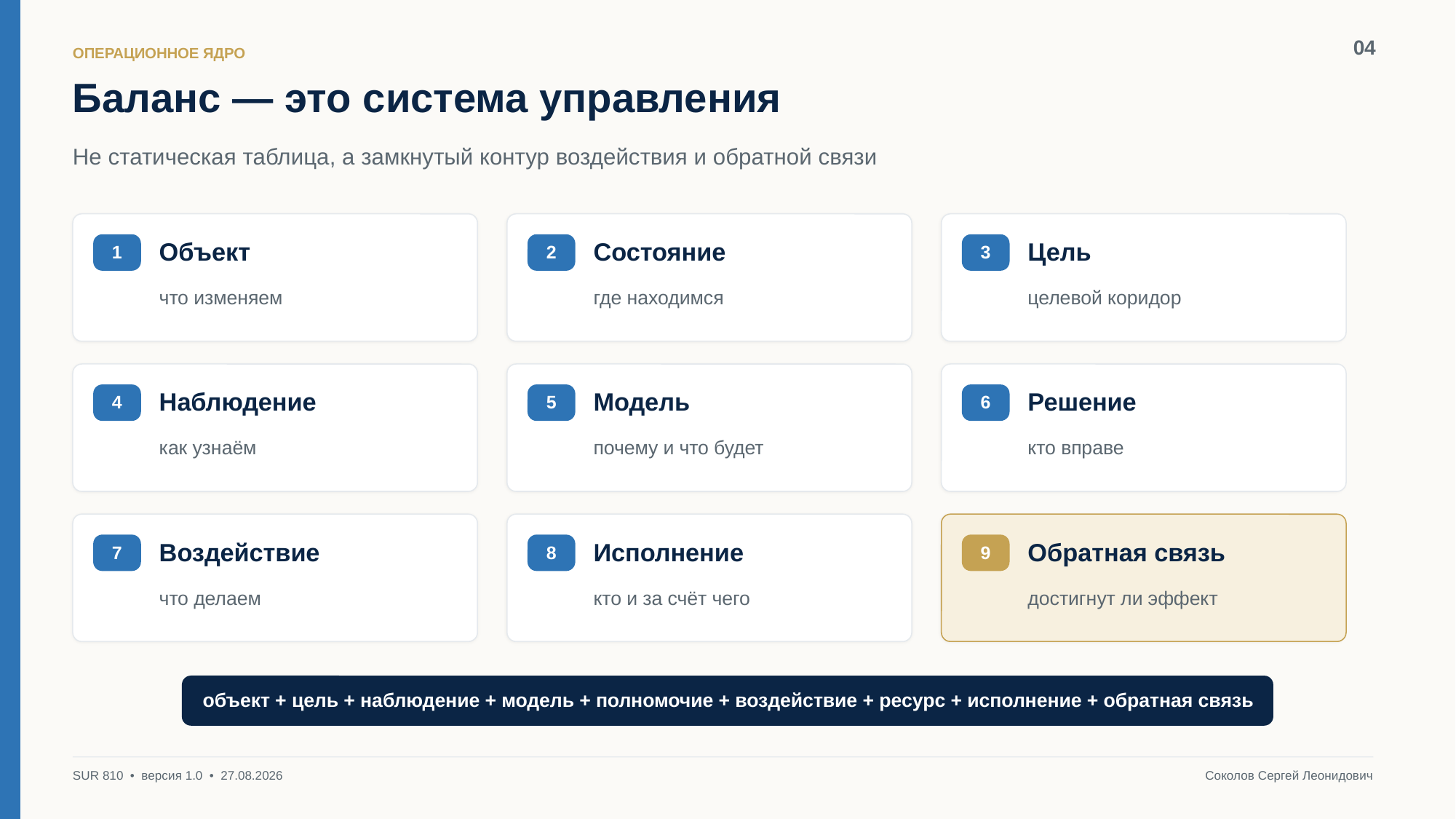

04
ОПЕРАЦИОННОЕ ЯДРО
Баланс — это система управления
Не статическая таблица, а замкнутый контур воздействия и обратной связи

Объект
Состояние
Цель

1

2

3
что изменяем
где находимся
целевой коридор

Наблюдение
Модель
Решение

4

5

6
как узнаём
почему и что будет
кто вправе

Воздействие
Исполнение
Обратная связь

7

8

9
что делаем
кто и за счёт чего
достигнут ли эффект

объект + цель + наблюдение + модель + полномочие + воздействие + ресурс + исполнение + обратная связь

SUR 810  •  версия 1.0  •  27.08.2026
Соколов Сергей Леонидович